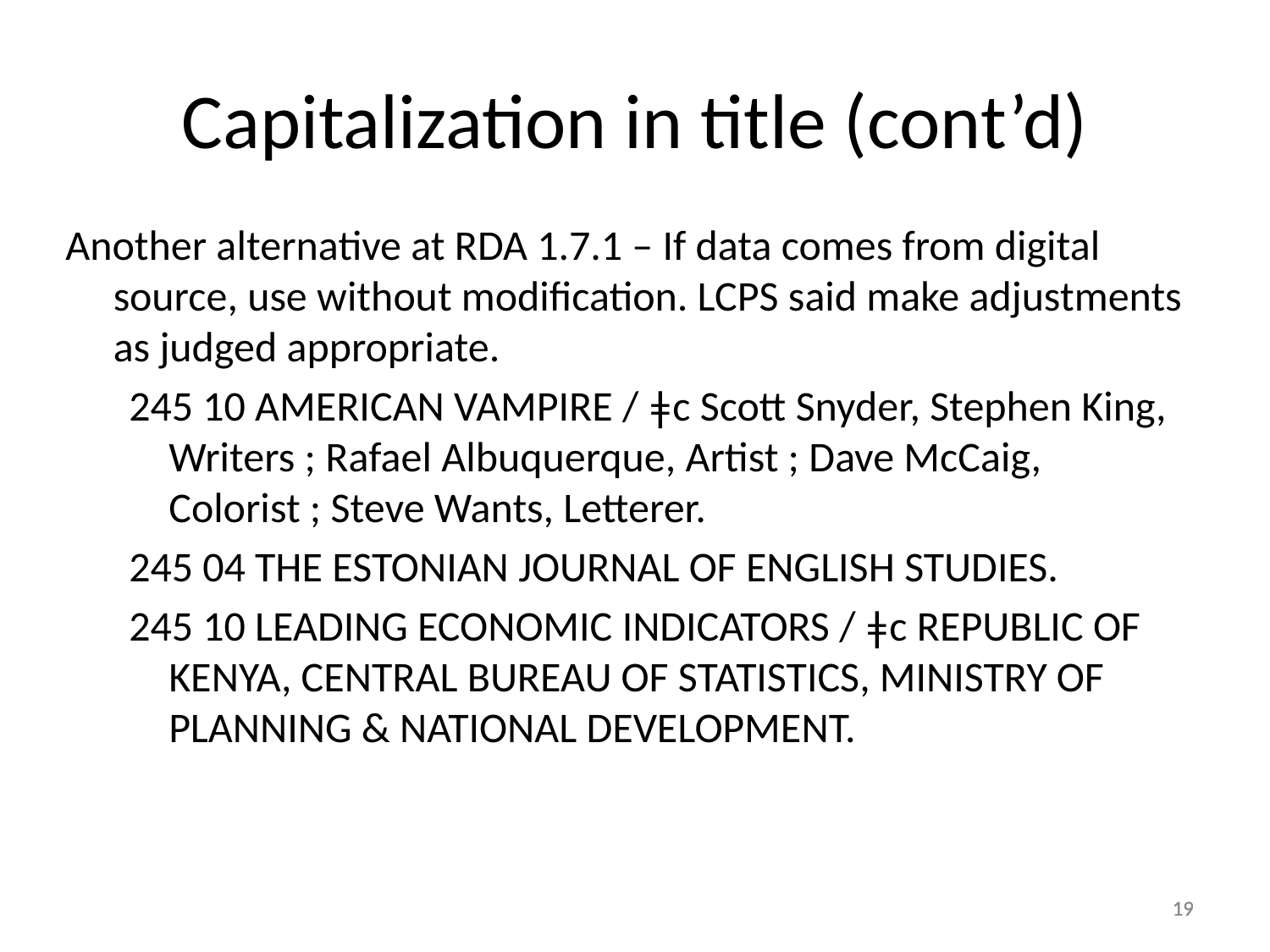

Capitalization in title (cont’d)
Another alternative at RDA 1.7.1 – If data comes from digital source, use without modification. LCPS said make adjustments as judged appropriate.
245 10 AMERICAN VAMPIRE / ǂc Scott Snyder, Stephen King, Writers ; Rafael Albuquerque, Artist ; Dave McCaig, Colorist ; Steve Wants, Letterer.
245 04 THE ESTONIAN JOURNAL OF ENGLISH STUDIES.
245 10 LEADING ECONOMIC INDICATORS / ǂc REPUBLIC OF KENYA, CENTRAL BUREAU OF STATISTICS, MINISTRY OF PLANNING & NATIONAL DEVELOPMENT.
19
19
19